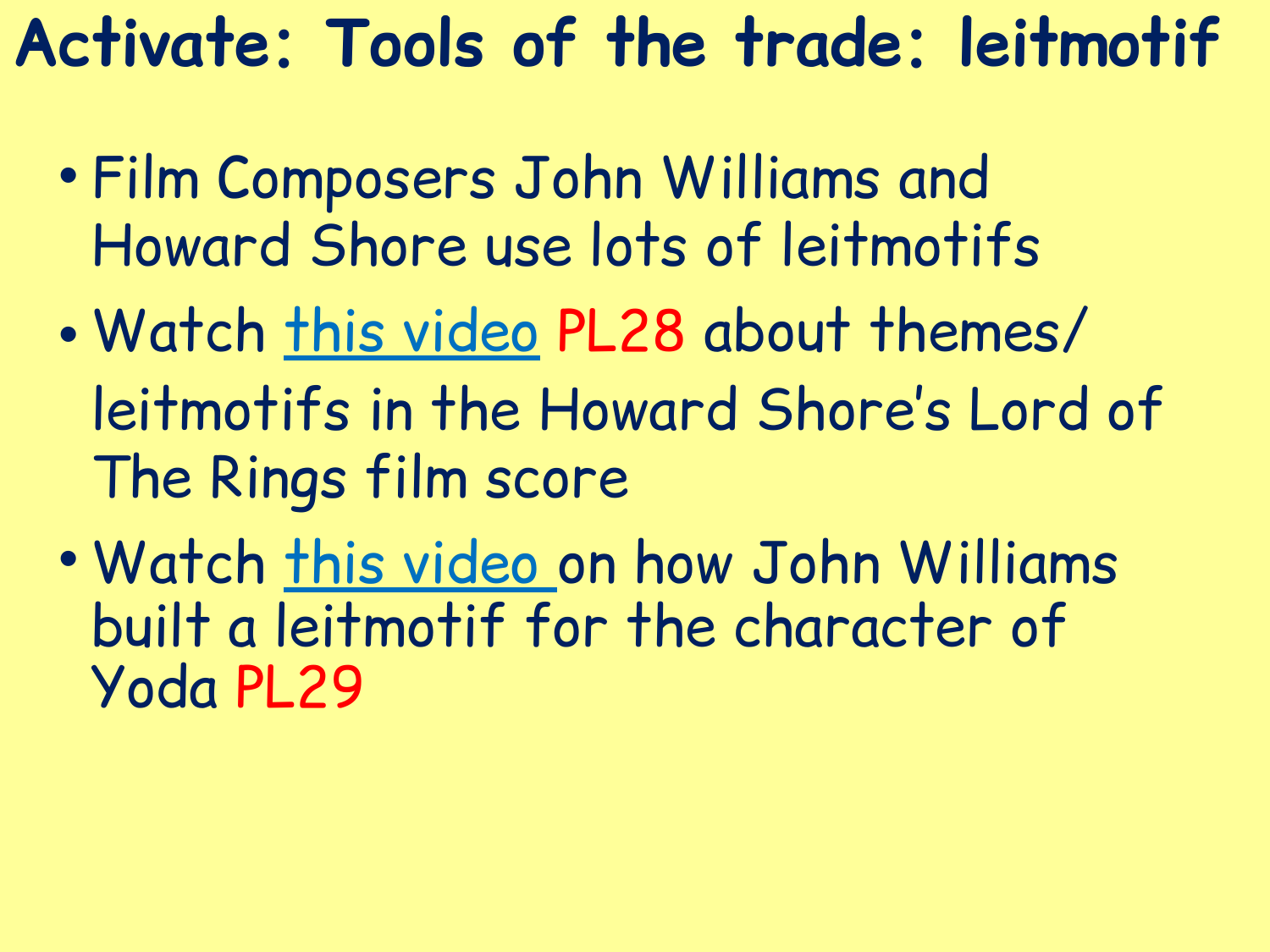

# Activate: Tools of the trade: leitmotif
Film Composers John Williams and Howard Shore use lots of leitmotifs
Watch this video PL28 about themes/ leitmotifs in the Howard Shore’s Lord of The Rings film score
Watch this video on how John Williams built a leitmotif for the character of Yoda PL29